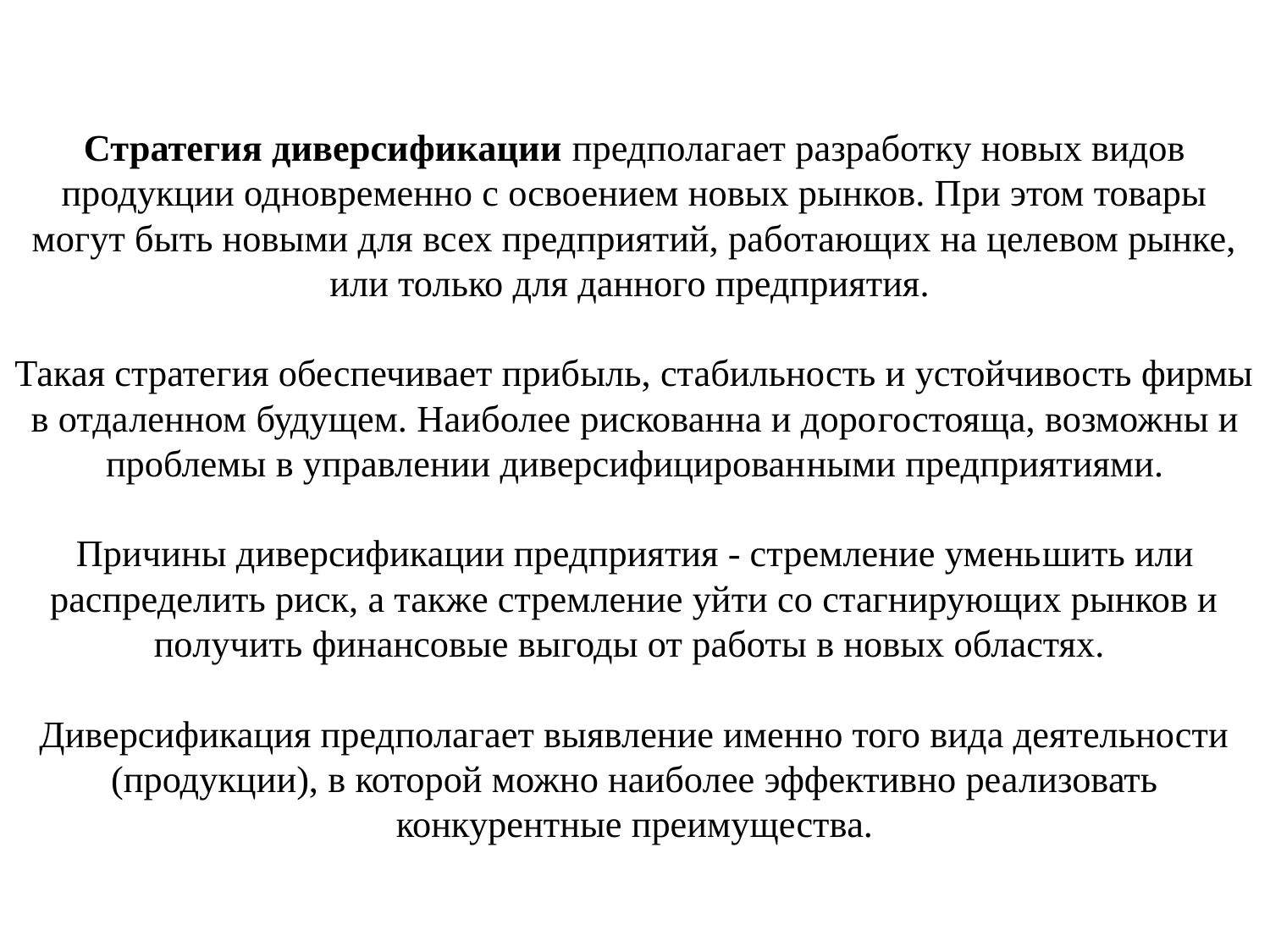

# Стратегия диверсификации предполагает разработку новых видов продукции одновременно с освоением новых рынков. При этом товары могут быть новыми для всех предприятий, работающих на целевом рынке, или только для данного предприятия. Такая страте­гия обеспечивает прибыль, стабильность и устойчивость фирмы в отдаленном будущем. Наиболее рискованна и доро­гостояща, возможны и проблемы в управлении диверсифицирован­ными предприятиями. При­чины диверсификации предприятия - стремление умень­шить или распределить риск, а также стремление уйти со стагнирующих рынков и получить финансовые выгоды от работы в новых областях. Диверсификация предполагает выявление именно того вида деятельности (продукции), в которой можно наиболее эффективно реализовать конкурентные преимущества.